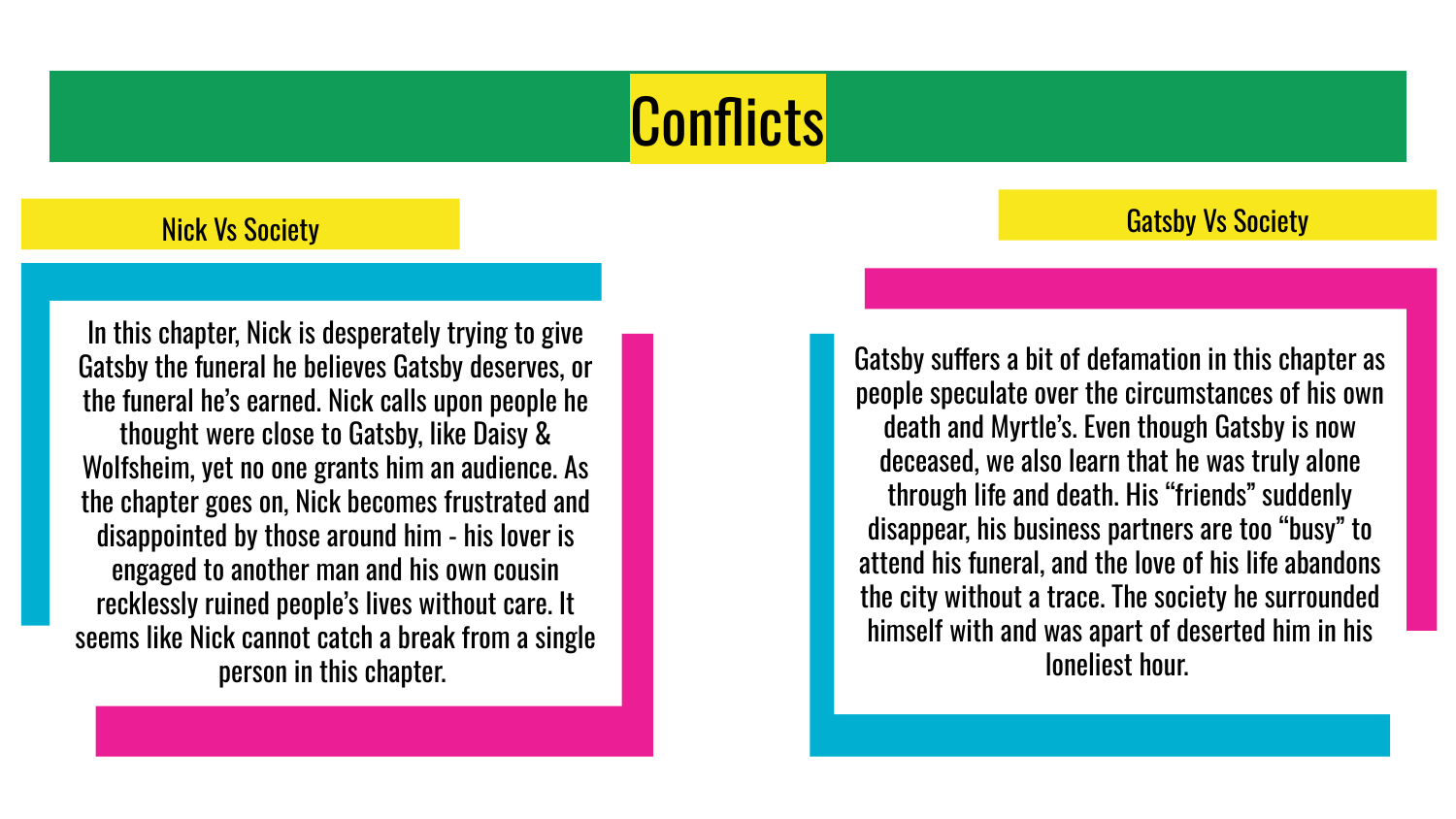

# Conflicts
Gatsby Vs Society
Nick Vs Society

In this chapter, Nick is desperately trying to give Gatsby the funeral he believes Gatsby deserves, or the funeral he’s earned. Nick calls upon people he thought were close to Gatsby, like Daisy & Wolfsheim, yet no one grants him an audience. As the chapter goes on, Nick becomes frustrated and disappointed by those around him - his lover is engaged to another man and his own cousin recklessly ruined people’s lives without care. It seems like Nick cannot catch a break from a single person in this chapter.
Gatsby suffers a bit of defamation in this chapter as people speculate over the circumstances of his own death and Myrtle’s. Even though Gatsby is now deceased, we also learn that he was truly alone through life and death. His “friends” suddenly disappear, his business partners are too “busy” to attend his funeral, and the love of his life abandons the city without a trace. The society he surrounded himself with and was apart of deserted him in his loneliest hour.